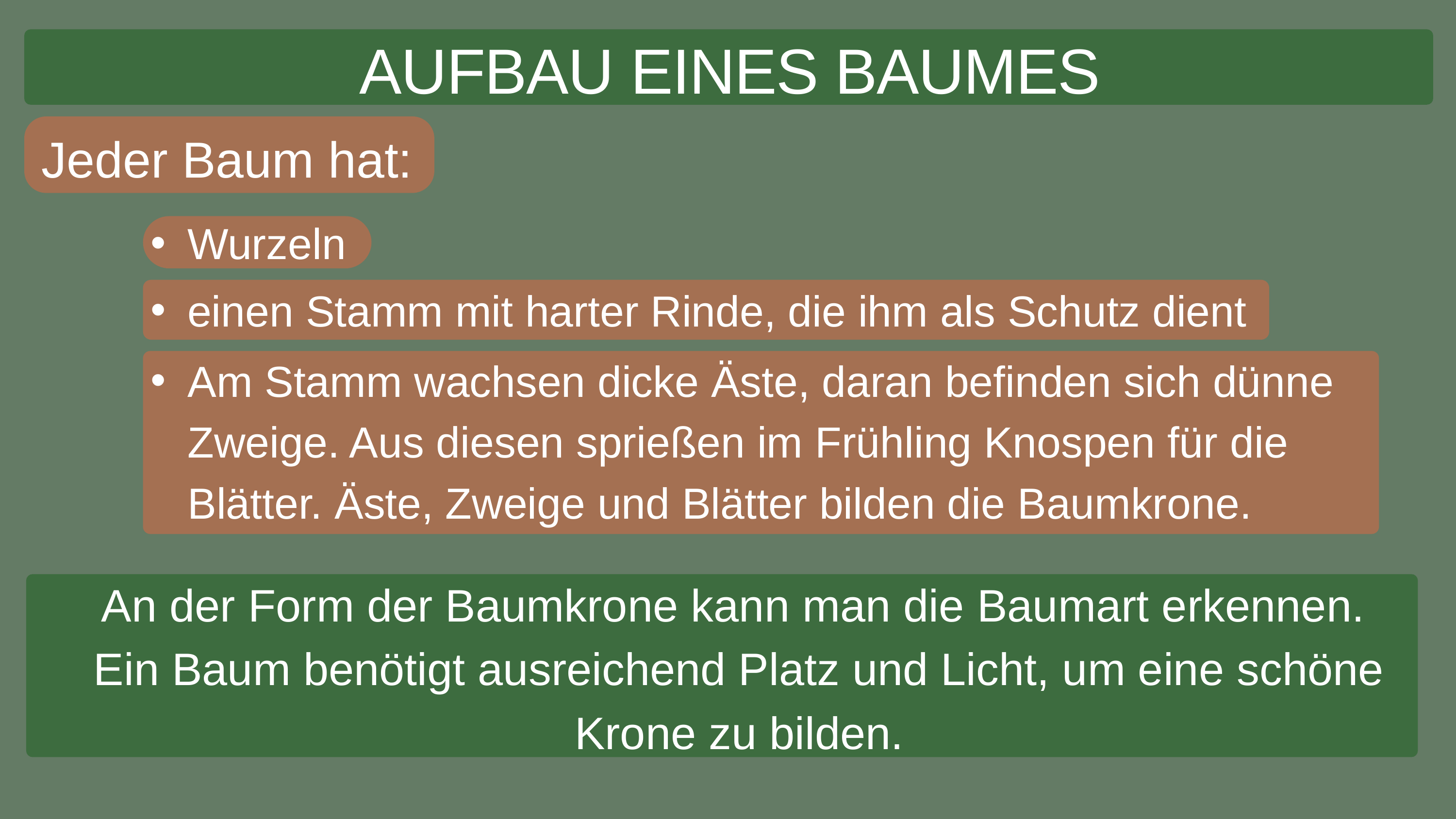

AUFBAU EINES BAUMES

Jeder Baum hat:
Wurzeln

einen Stamm mit harter Rinde, die ihm als Schutz dient

Am Stamm wachsen dicke Äste, daran befinden sich dünne Zweige. Aus diesen sprießen im Frühling Knospen für die Blätter. Äste, Zweige und Blätter bilden die Baumkrone.

An der Form der Baumkrone kann man die Baumart erkennen.
Ein Baum benötigt ausreichend Platz und Licht, um eine schöne Krone zu bilden.